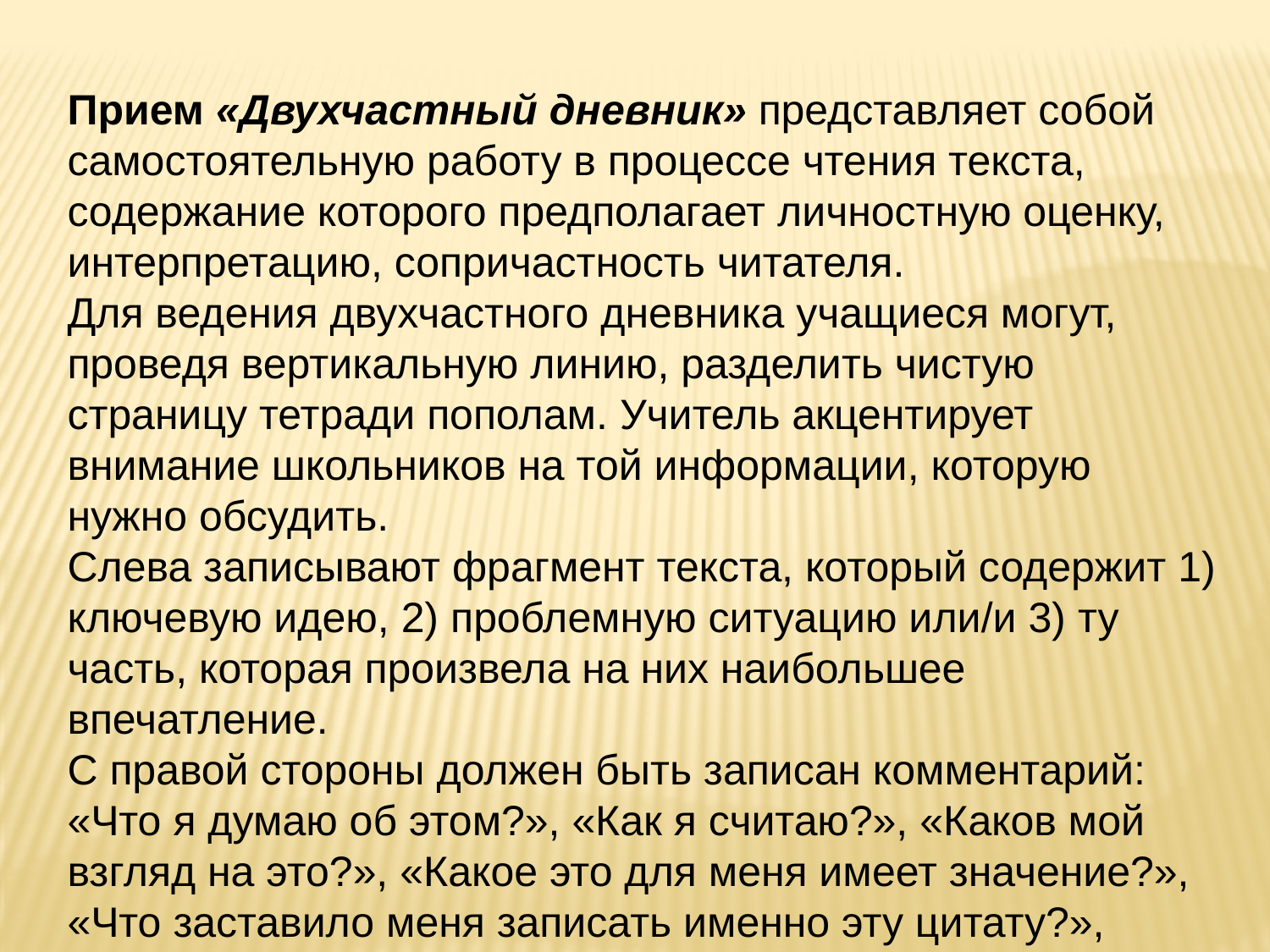

Прием «Двухчастный дневник» представляет собой самостоятельную работу в процессе чтения текста, содержание которого предполагает личностную оценку, интерпретацию, сопричастность читателя.
Для ведения двухчастного дневника учащиеся могут, проведя вертикальную линию, разделить чистую страницу тетради пополам. Учитель акцентирует внимание школьников на той информации, которую нужно обсудить.
Слева записывают фрагмент текста, который содержит 1) ключевую идею, 2) проблемную ситуацию или/и 3) ту часть, которая произвела на них наибольшее впечатление.
С правой стороны должен быть записан комментарий: «Что я думаю об этом?», «Как я считаю?», «Каков мой взгляд на это?», «Какое это для меня имеет значение?», «Что заставило меня записать именно эту цитату?», «Какие мысли она у меня вызвала?», «Какой вопрос возник в связи с ней?».